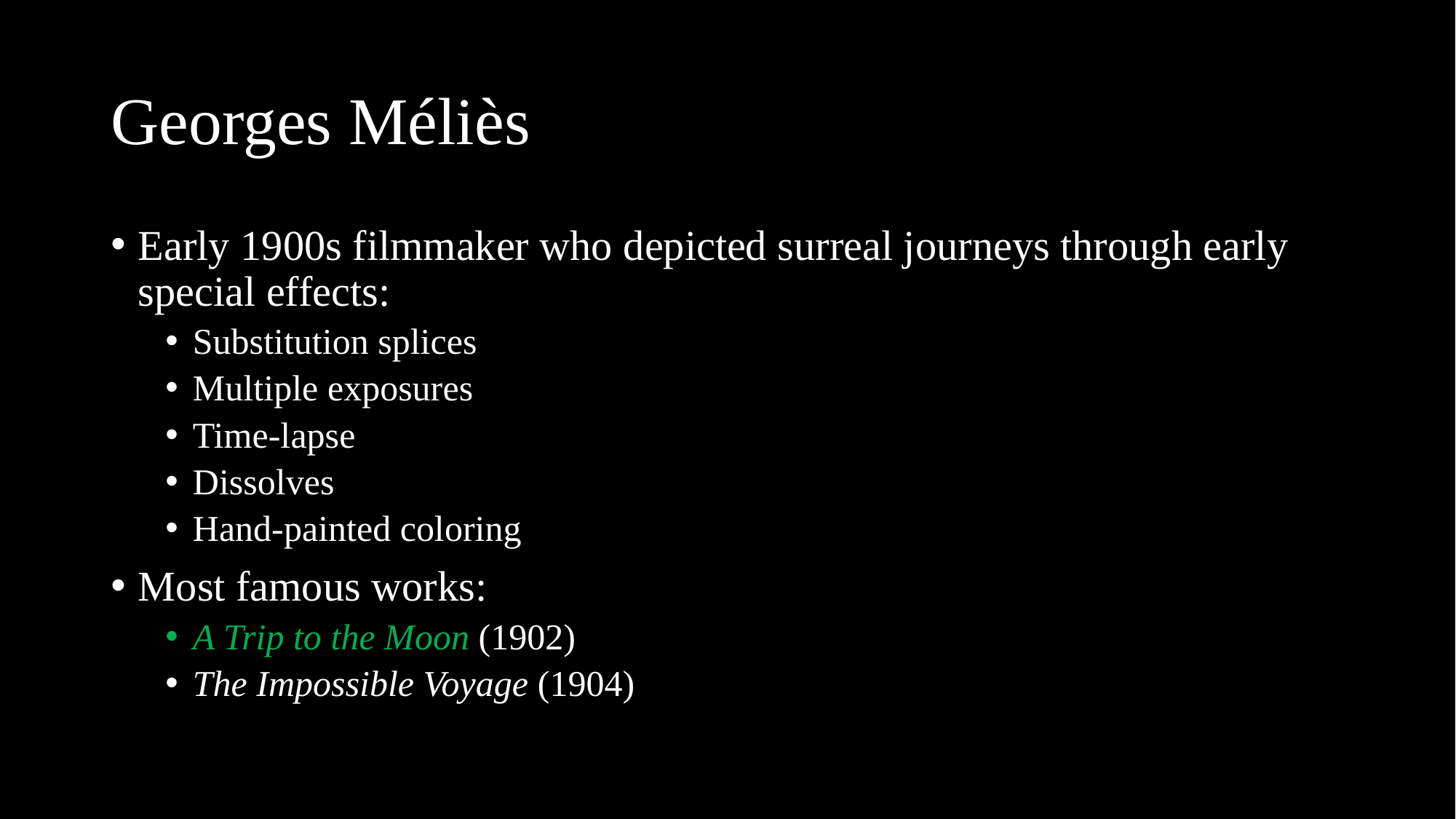

# Georges Méliès
Early 1900s filmmaker who depicted surreal journeys through early special effects:
Substitution splices
Multiple exposures
Time-lapse
Dissolves
Hand-painted coloring
Most famous works:
A Trip to the Moon (1902)
The Impossible Voyage (1904)